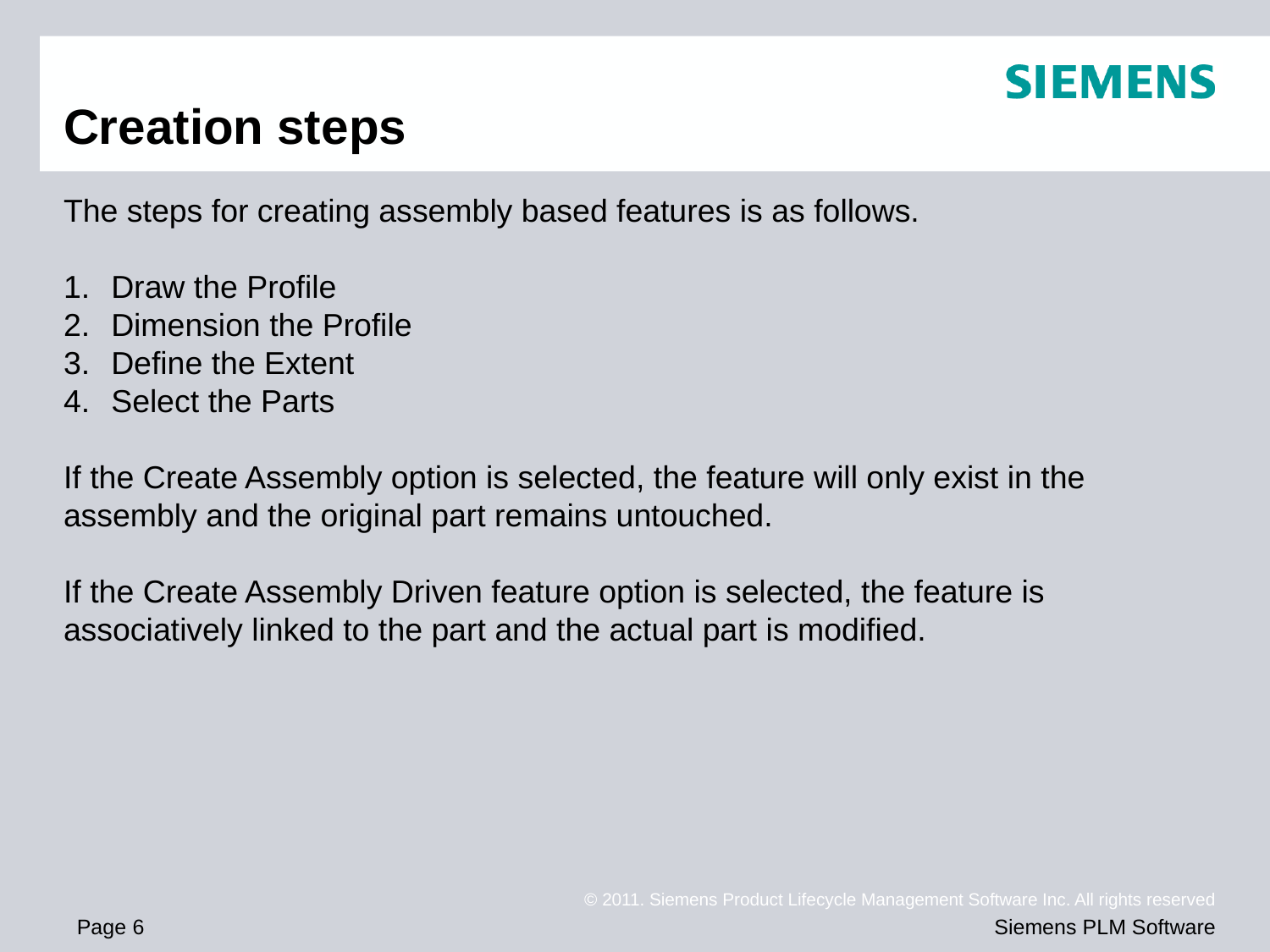

# Creation steps
The steps for creating assembly based features is as follows.

Draw the Profile
Dimension the Profile
Define the Extent
Select the Parts

If the Create Assembly option is selected, the feature will only exist in the assembly and the original part remains untouched.

If the Create Assembly Driven feature option is selected, the feature is associatively linked to the part and the actual part is modified.